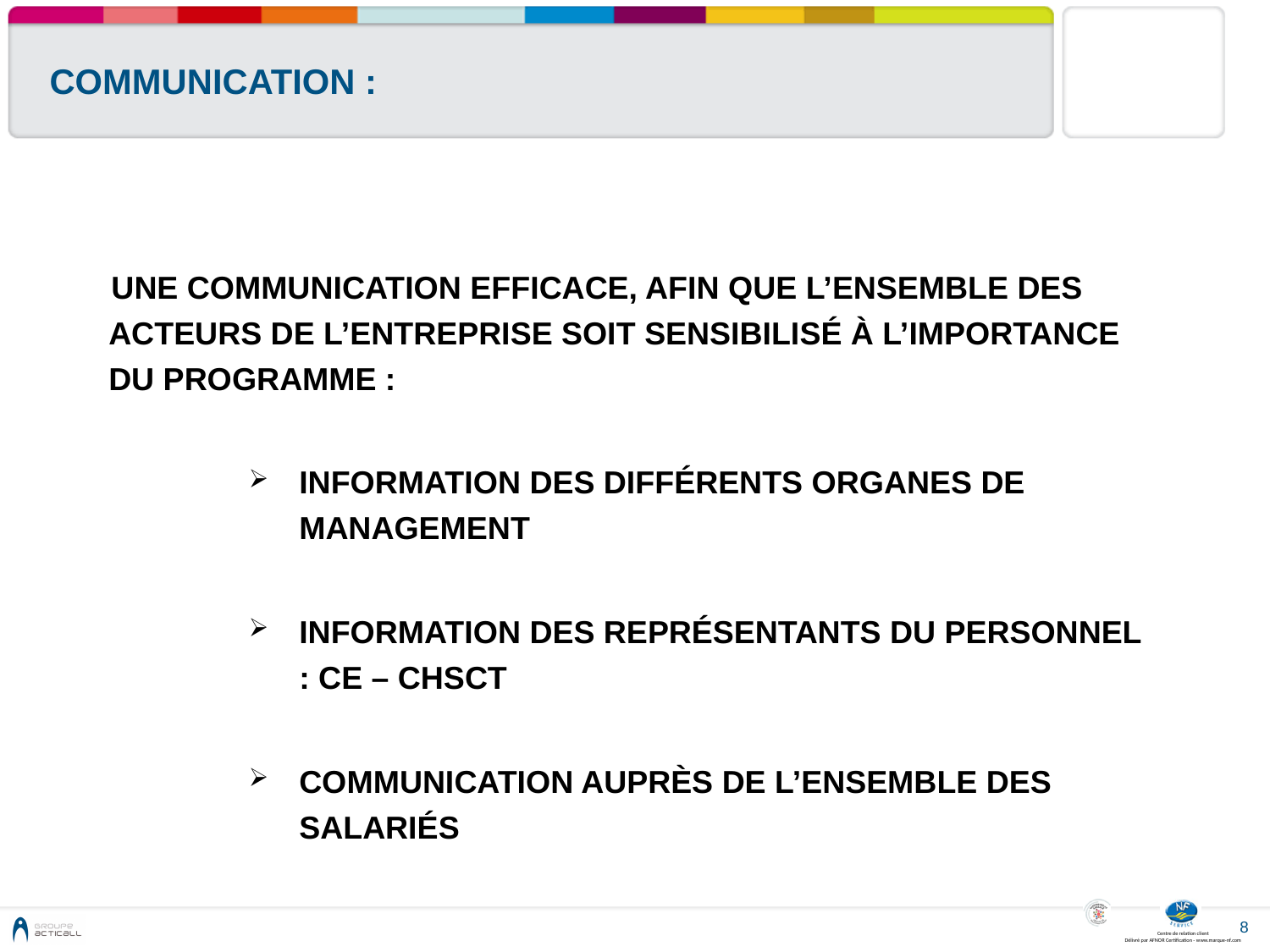

COMMUNICATION :

Une communication efficace, afin que l’ensemble des acteurs de l’entreprise soit sensibilisé à l’importance du programme :

Information des différents organes de management

Information des Représentants du Personnel : CE – CHSCT

Communication auprès de l’ensemble des salariés

 8